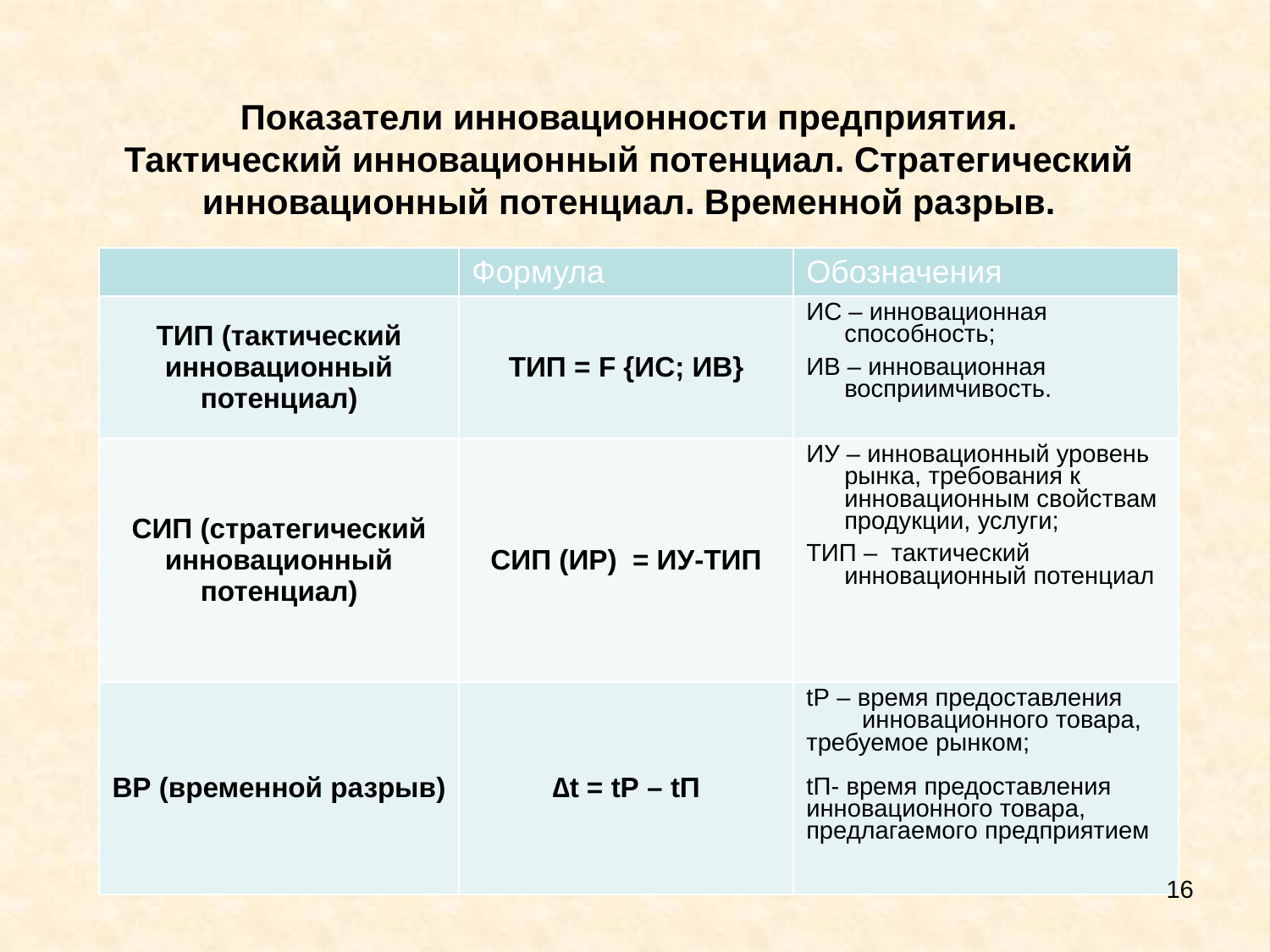

# Показатели инновационности предприятия. Тактический инновационный потенциал. Стратегический инновационный потенциал. Временной разрыв.
|  | Формула | Обозначения |
| --- | --- | --- |
| ТИП (тактический инновационный потенциал) | ТИП = F {ИС; ИВ} | ИС – инновационная способность; ИВ – инновационная восприимчивость. |
| СИП (стратегический инновационный потенциал) | СИП (ИР) = ИУ-ТИП | ИУ – инновационный уровень рынка, требования к инновационным свойствам продукции, услуги; ТИП – тактический инновационный потенциал |
| ВР (временной разрыв) | ∆t = tР – tП | tР – время предоставления инновационного товара, требуемое рынком; tП- время предоставления инновационного товара, предлагаемого предприятием |
16